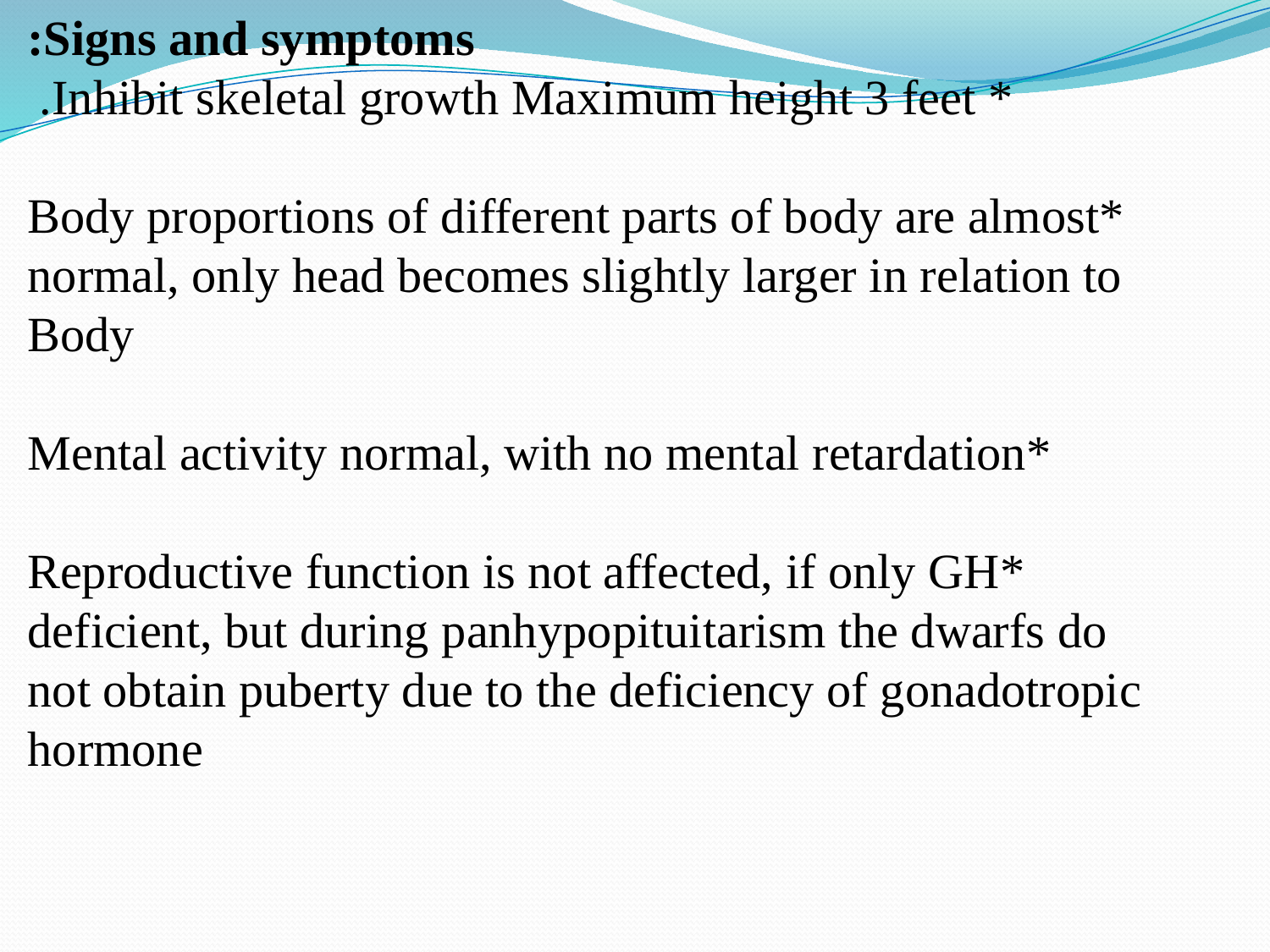

Signs and symptoms:
* Inhibit skeletal growth Maximum height 3 feet.

*Body proportions of different parts of body are almost
normal, only head becomes slightly larger in relation to
Body

*Mental activity normal, with no mental retardation

*Reproductive function is not affected, if only GH
deficient, but during panhypopituitarism the dwarfs do
not obtain puberty due to the deficiency of gonadotropic
hormone